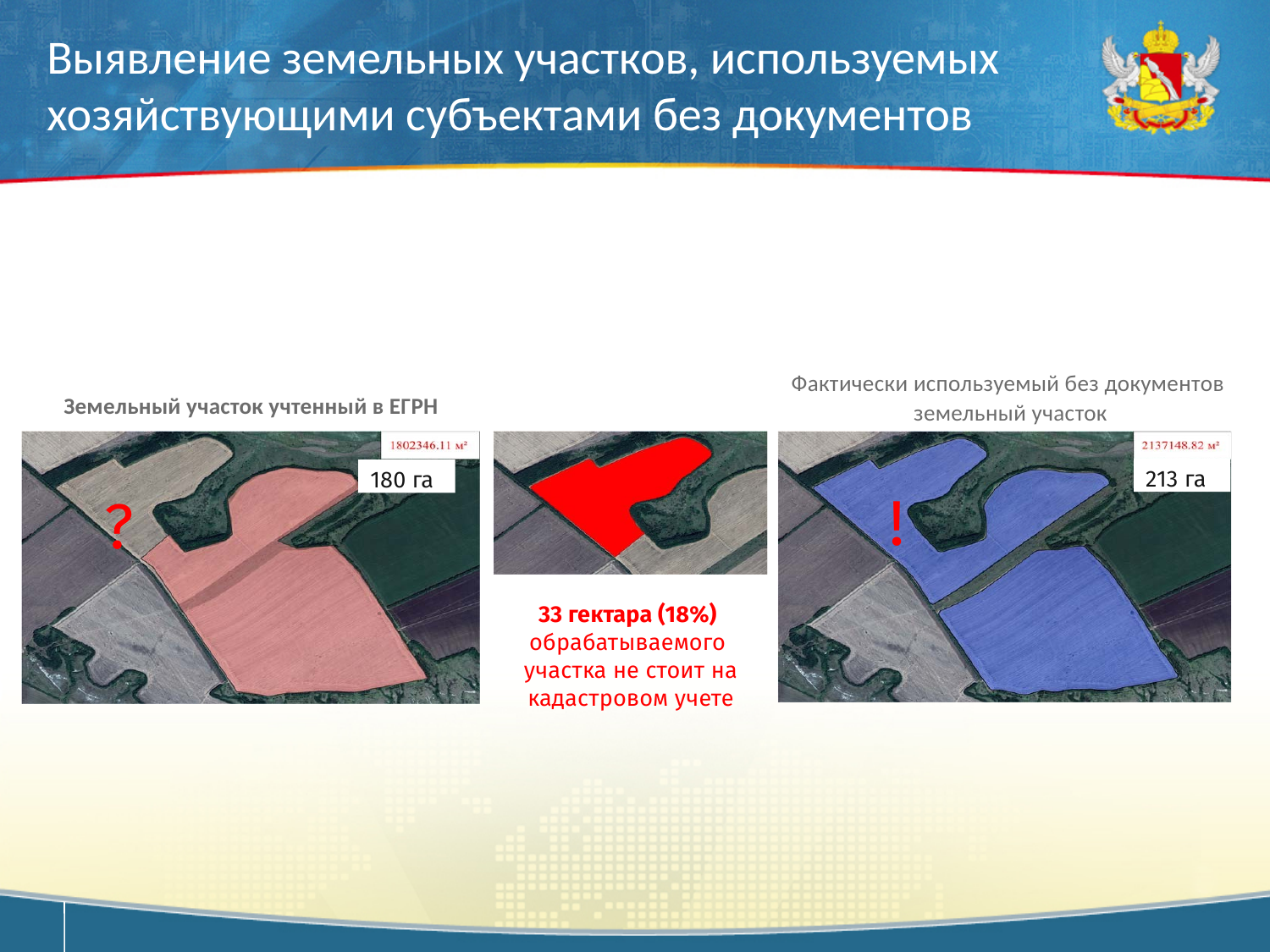

Выявление земельных участков, используемых
хозяйствующими субъектами без документов
Фактически используемый без документов
 земельный участок
# Земельный участок учтенный в ЕГРН

213 га
180 га
!
?
33 гектара (18%)  обрабатываемого  участка не стоит на кадастровом учете